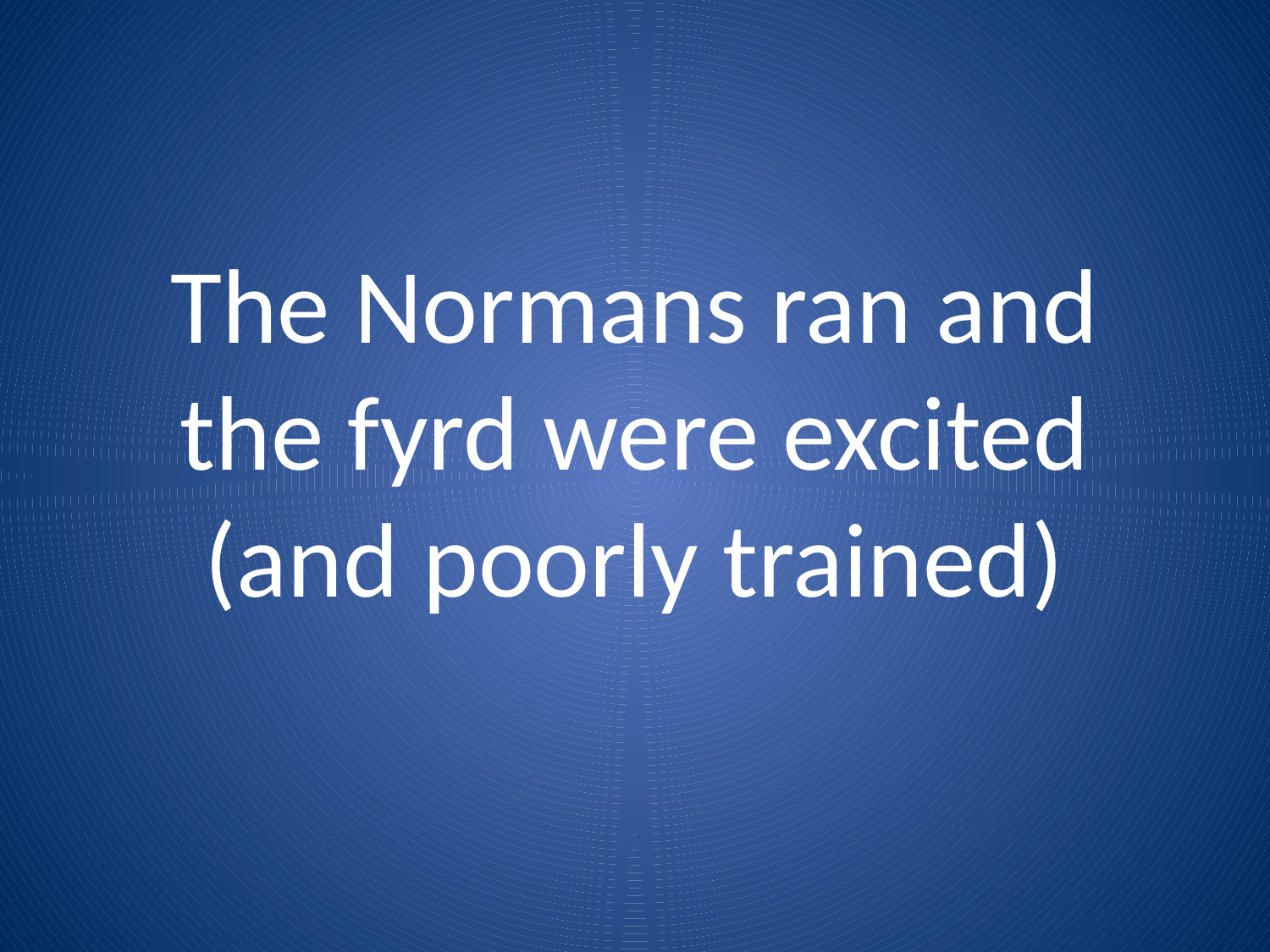

# The Normans ran and the fyrd were excited (and poorly trained)